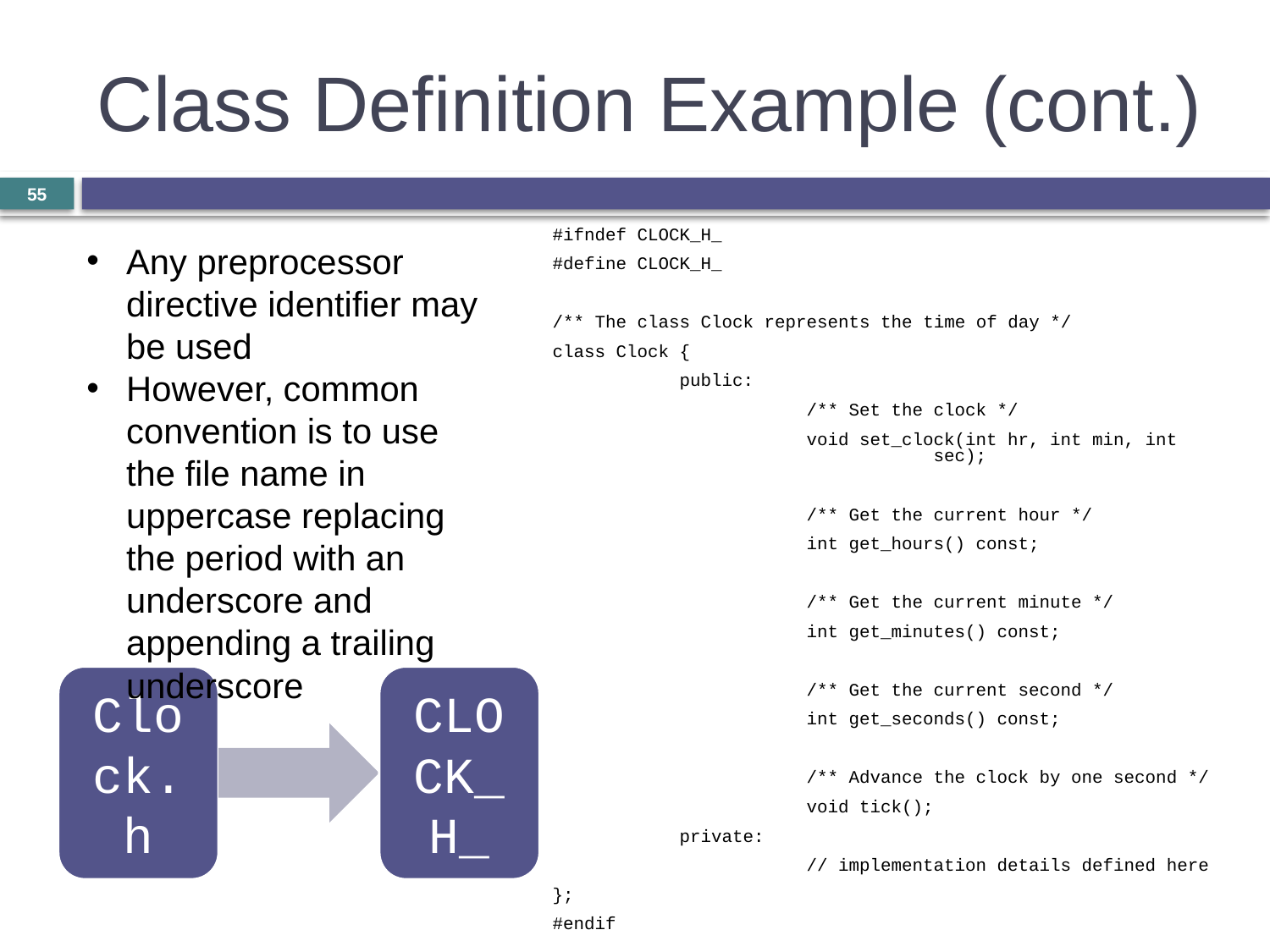

# Class Definition Example (cont.)
55
#ifndef CLOCK_H_
#define CLOCK_H_

/** The class Clock represents the time of day */
class Clock {
	public:
		/** Set the clock */
		void set_clock(int hr, int min, int 			sec);

		/** Get the current hour */
		int get_hours() const;

		/** Get the current minute */
		int get_minutes() const;

		/** Get the current second */
		int get_seconds() const;

		/** Advance the clock by one second */
		void tick();
	private:
		// implementation details defined here
};
#endif
Any preprocessor directive identifier may be used
However, common convention is to use the file name in uppercase replacing the period with an underscore and appending a trailing underscore
Clock.h
CLOCK_H_